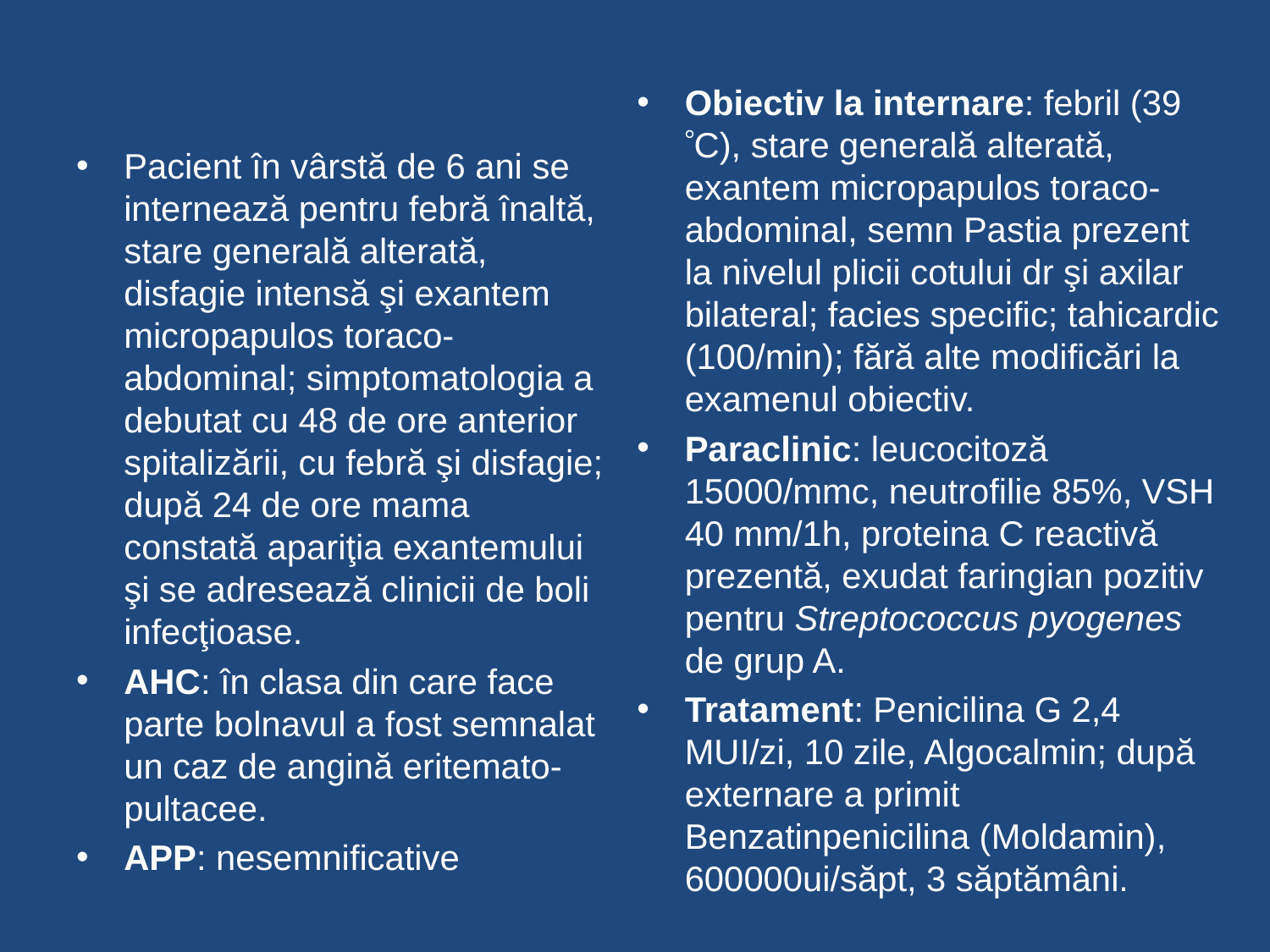

#
Obiectiv la internare: febril (39 °C), stare generală alterată, exantem micropapulos toraco-abdominal, semn Pastia prezent la nivelul plicii cotului dr şi axilar bilateral; facies specific; tahicardic (100/min); fără alte modificări la examenul obiectiv.
Paraclinic: leucocitoză 15000/mmc, neutrofilie 85%, VSH 40 mm/1h, proteina C reactivă prezentă, exudat faringian pozitiv pentru Streptococcus pyogenes de grup A.
Tratament: Penicilina G 2,4 MUI/zi, 10 zile, Algocalmin; după externare a primit Benzatinpenicilina (Moldamin), 600000ui/săpt, 3 săptămâni.
Pacient în vârstă de 6 ani se internează pentru febră înaltă, stare generală alterată, disfagie intensă şi exantem micropapulos toraco-abdominal; simptomatologia a debutat cu 48 de ore anterior spitalizării, cu febră şi disfagie; după 24 de ore mama constată apariţia exantemului şi se adresează clinicii de boli infecţioase.
AHC: în clasa din care face parte bolnavul a fost semnalat un caz de angină eritemato-pultacee.
APP: nesemnificative